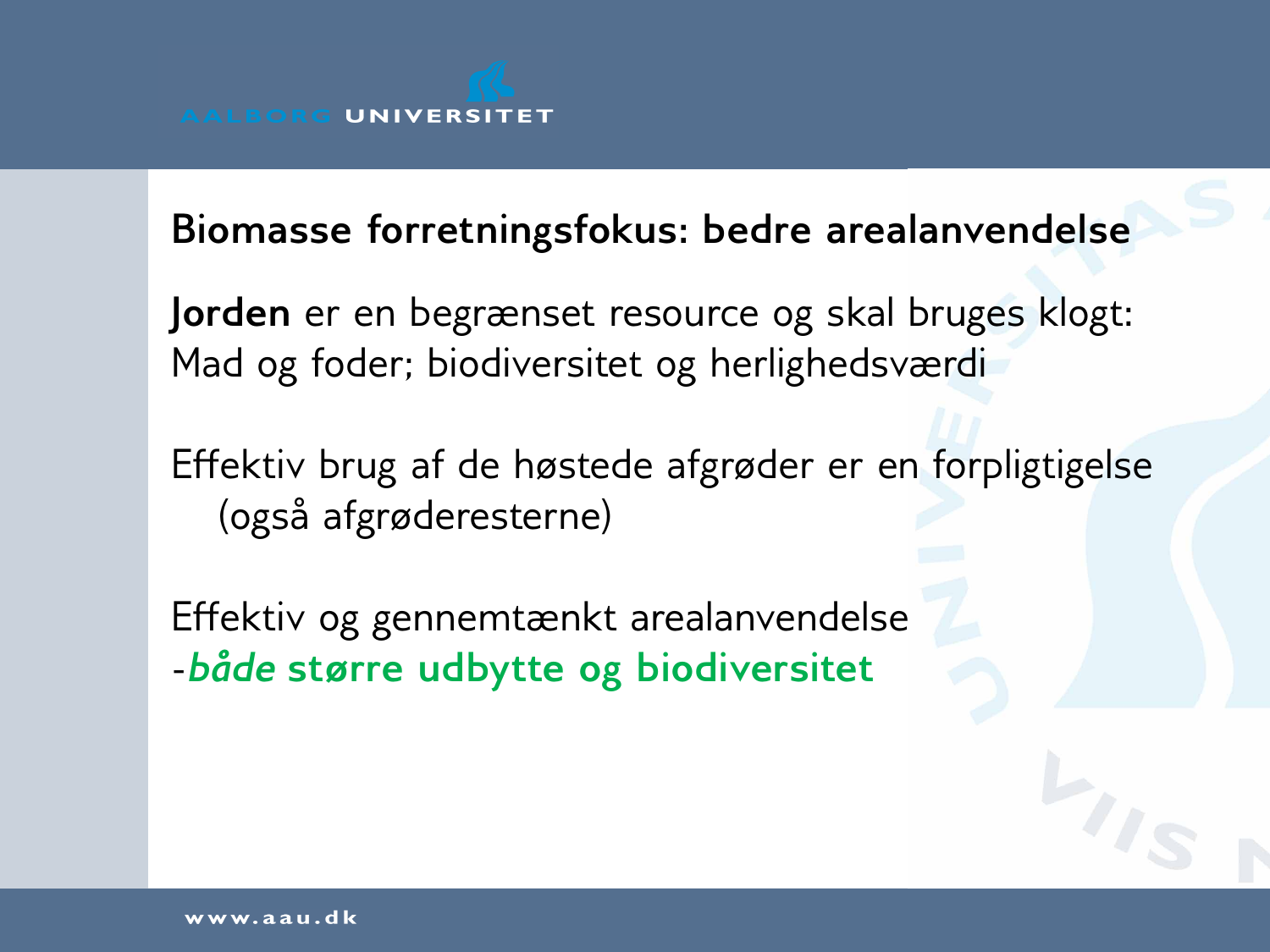

# Biomasse forretningsfokus: bedre arealanvendelse
Jorden er en begrænset resource og skal bruges klogt:
Mad og foder; biodiversitet og herlighedsværdi

Effektiv brug af de høstede afgrøder er en forpligtigelse (også afgrøderesterne)

Effektiv og gennemtænkt arealanvendelse
-både større udbytte og biodiversitet